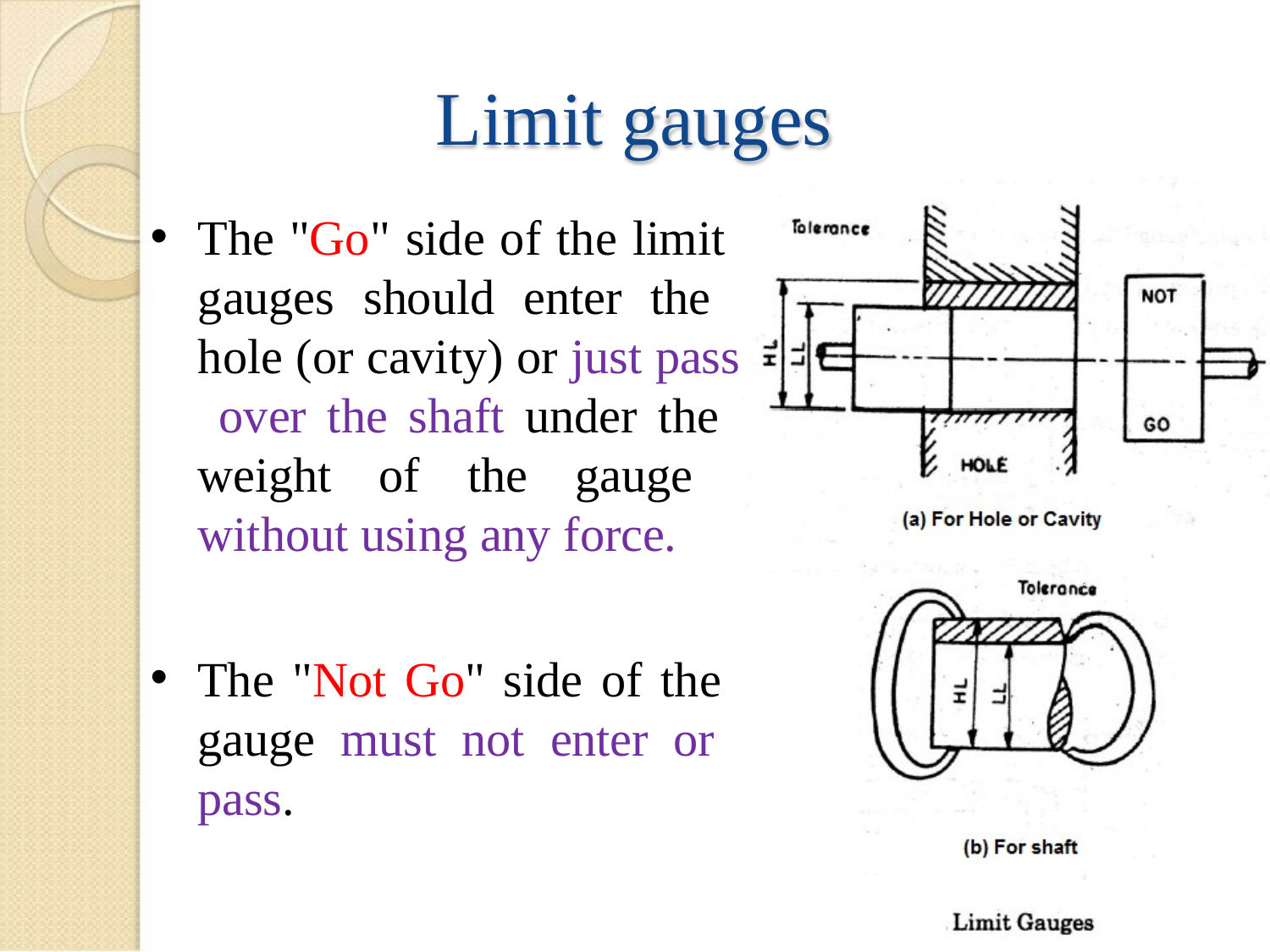

# Limit gauges

The "Go" side of the limit  gauges should enter the  hole (or cavity) or just pass  over the shaft under the  weight of the gauge  without using any force.

The "Not Go" side of the  gauge must not enter or  pass.